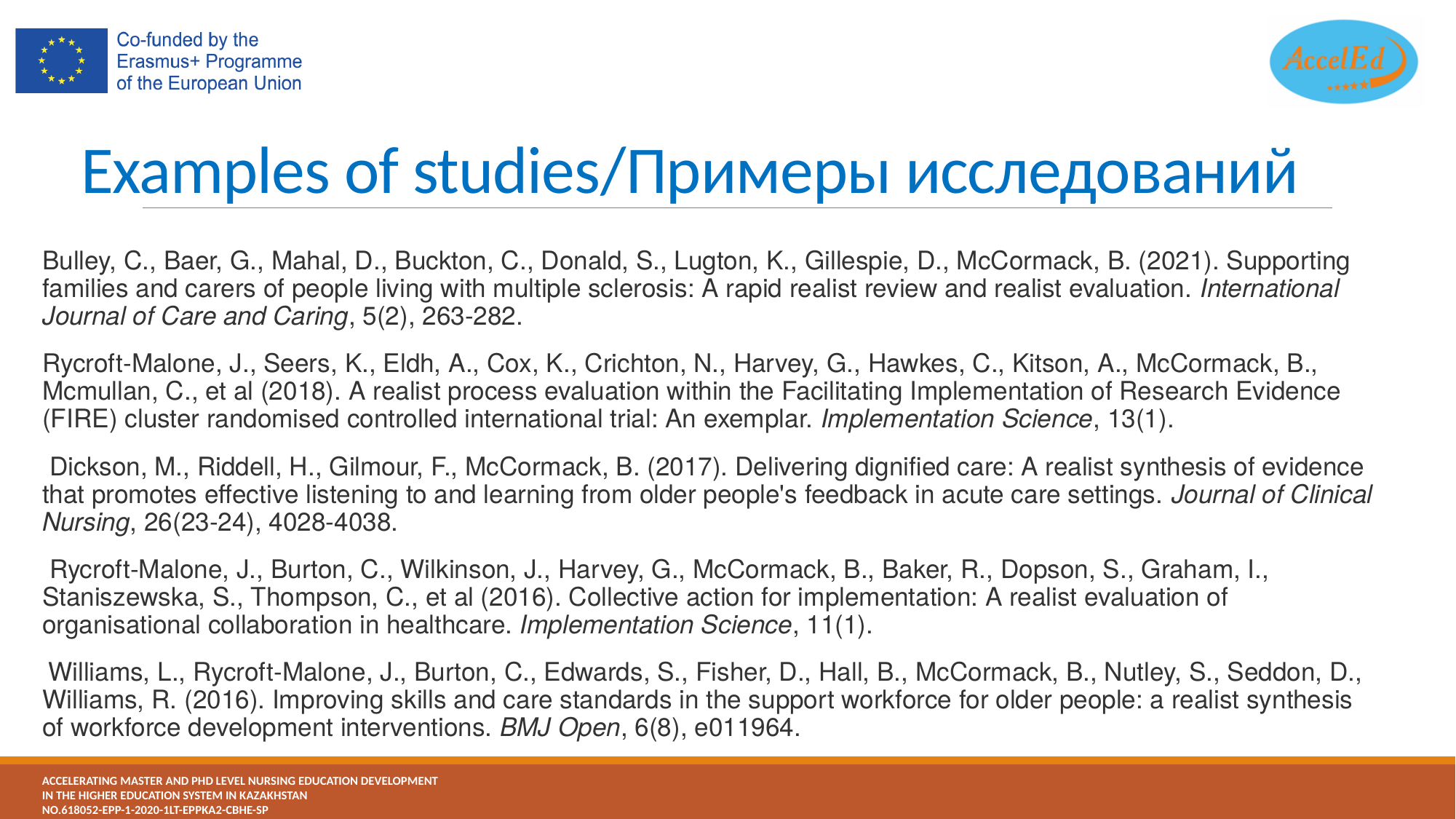

# Examples of studies/Примеры исследований
Bulley, C., Baer, G., Mahal, D., Buckton, C., Donald, S., Lugton, K., Gillespie, D., McCormack, B. (2021). Supporting families and carers of people living with multiple sclerosis: A rapid realist review and realist evaluation. International Journal of Care and Caring, 5(2), 263-282.
Rycroft-Malone, J., Seers, K., Eldh, A., Cox, K., Crichton, N., Harvey, G., Hawkes, C., Kitson, A., McCormack, B., Mcmullan, C., et al (2018). A realist process evaluation within the Facilitating Implementation of Research Evidence (FIRE) cluster randomised controlled international trial: An exemplar. Implementation Science, 13(1).
 Dickson, M., Riddell, H., Gilmour, F., McCormack, B. (2017). Delivering dignified care: A realist synthesis of evidence that promotes effective listening to and learning from older people's feedback in acute care settings. Journal of Clinical Nursing, 26(23-24), 4028-4038.
 Rycroft-Malone, J., Burton, C., Wilkinson, J., Harvey, G., McCormack, B., Baker, R., Dopson, S., Graham, I., Staniszewska, S., Thompson, C., et al (2016). Collective action for implementation: A realist evaluation of organisational collaboration in healthcare. Implementation Science, 11(1).
 Williams, L., Rycroft-Malone, J., Burton, C., Edwards, S., Fisher, D., Hall, B., McCormack, B., Nutley, S., Seddon, D., Williams, R. (2016). Improving skills and care standards in the support workforce for older people: a realist synthesis of workforce development interventions. BMJ Open, 6(8), e011964.